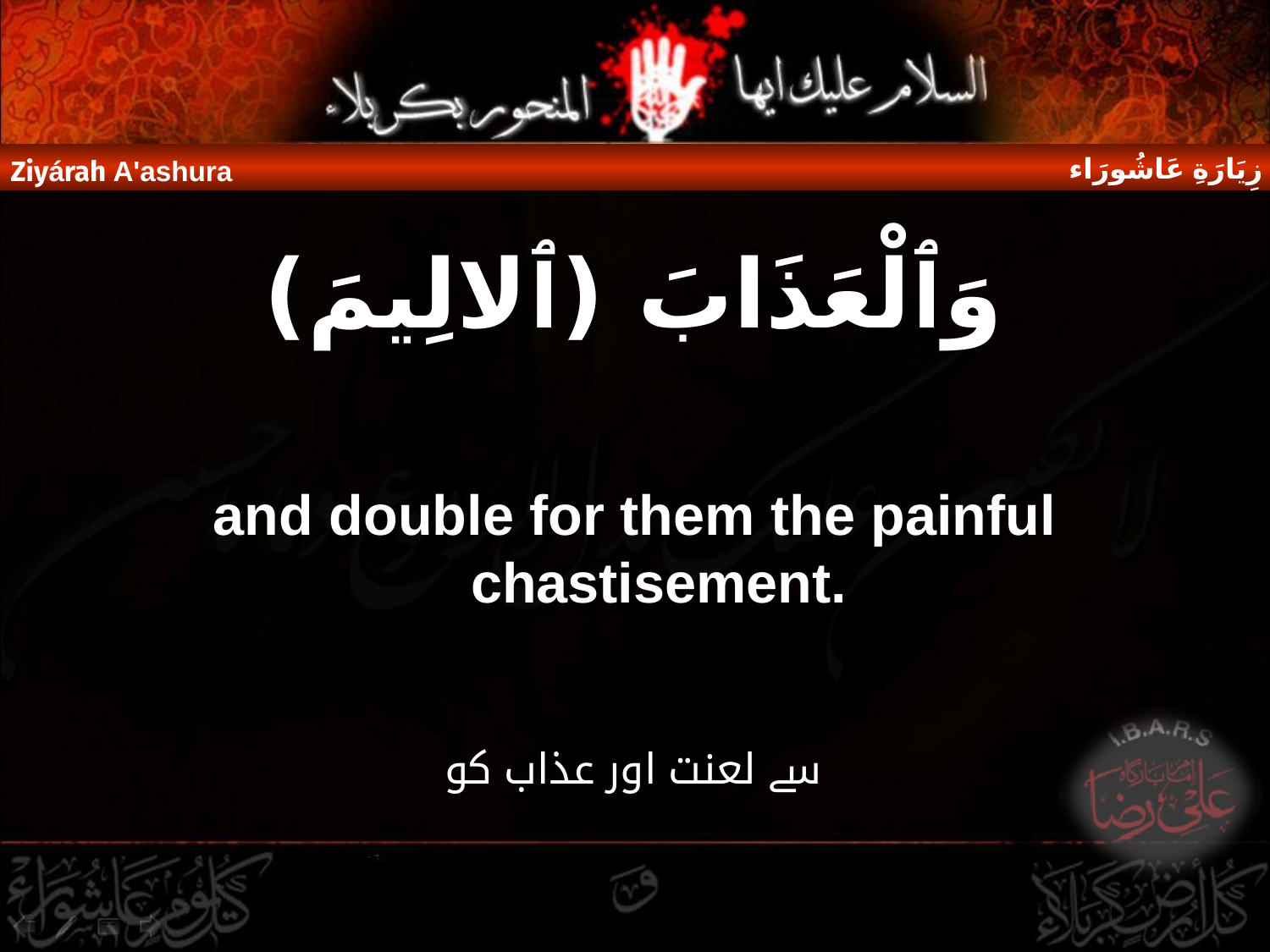

زِيَارَةِ عَاشُورَاء
Ziyárah A'ashura
وَٱلْعَذَابَ (ٱلالِيمَ)
and double for them the painful chastisement.
سے لعنت اور عذاب کو